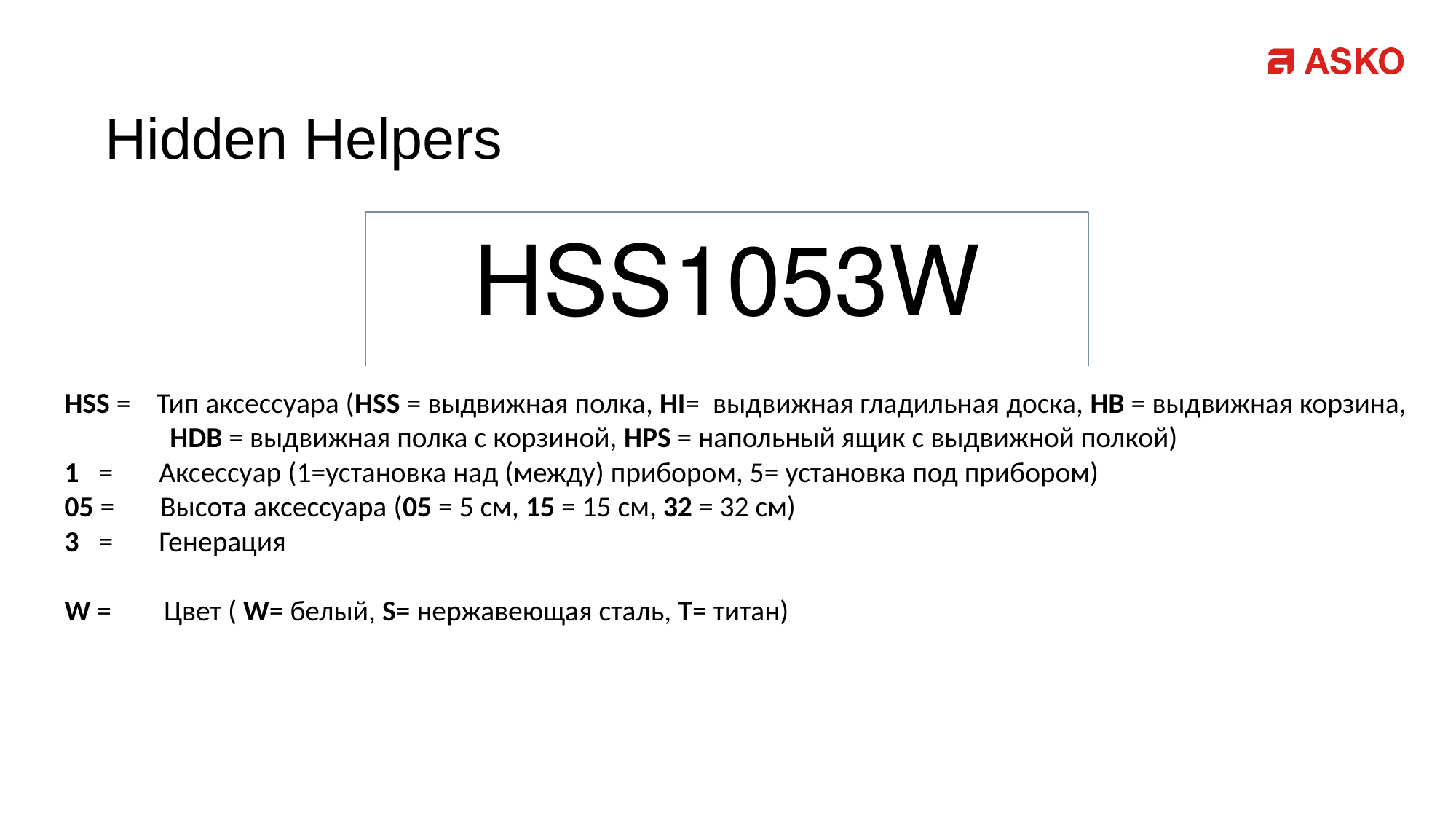

# Hidden Helpers
HSS1053W
HSS = 	 Тип аксессуара (HSS = выдвижная полка, HI=  выдвижная гладильная доска, HB = выдвижная корзина,    HDB = выдвижная полка с корзиной, HPS = напольный ящик с выдвижной полкой)
1   =       Аксессуар (1=установка над (между) прибором, 5= установка под прибором)
05 =       Высота аксессуара (05 = 5 см, 15 = 15 см, 32 = 32 см)
3   =       Генерация

W =        Цвет ( W= белый, S= нержавеющая сталь, T= титан)